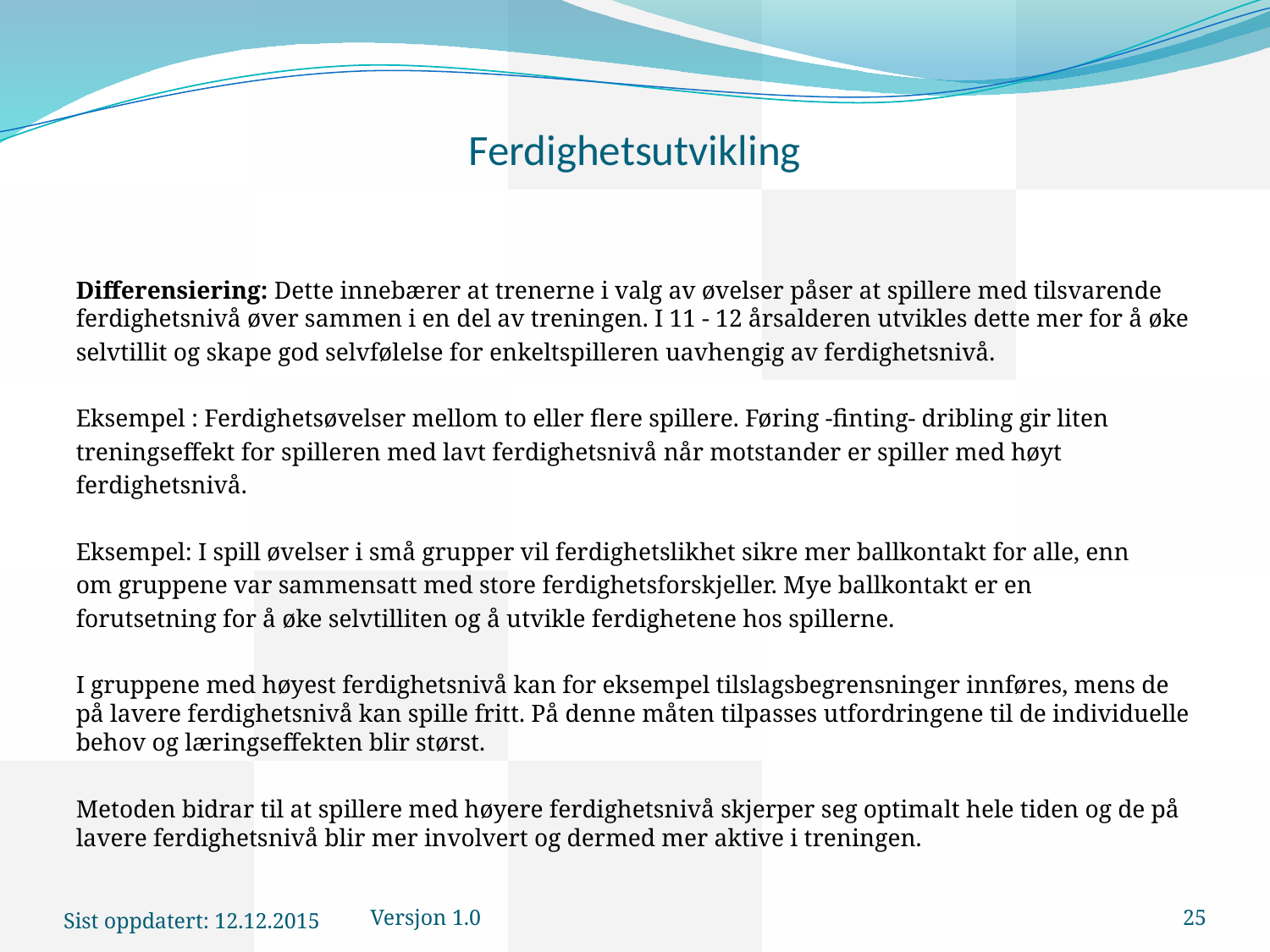

# Ferdighetsutvikling
Differensiering: Dette innebærer at trenerne i valg av øvelser påser at spillere med tilsvarende ferdighetsnivå øver sammen i en del av treningen. I 11 - 12 årsalderen utvikles dette mer for å øke
selvtillit og skape god selvfølelse for enkeltspilleren uavhengig av ferdighetsnivå.

Eksempel : Ferdighetsøvelser mellom to eller flere spillere. Føring -finting- dribling gir liten
treningseffekt for spilleren med lavt ferdighetsnivå når motstander er spiller med høyt
ferdighetsnivå.

Eksempel: I spill øvelser i små grupper vil ferdighetslikhet sikre mer ballkontakt for alle, enn
om gruppene var sammensatt med store ferdighetsforskjeller. Mye ballkontakt er en
forutsetning for å øke selvtilliten og å utvikle ferdighetene hos spillerne.

I gruppene med høyest ferdighetsnivå kan for eksempel tilslagsbegrensninger innføres, mens de på lavere ferdighetsnivå kan spille fritt. På denne måten tilpasses utfordringene til de individuelle behov og læringseffekten blir størst.

Metoden bidrar til at spillere med høyere ferdighetsnivå skjerper seg optimalt hele tiden og de på lavere ferdighetsnivå blir mer involvert og dermed mer aktive i treningen.
Sist oppdatert: 12.12.2015
Versjon 1.0
25